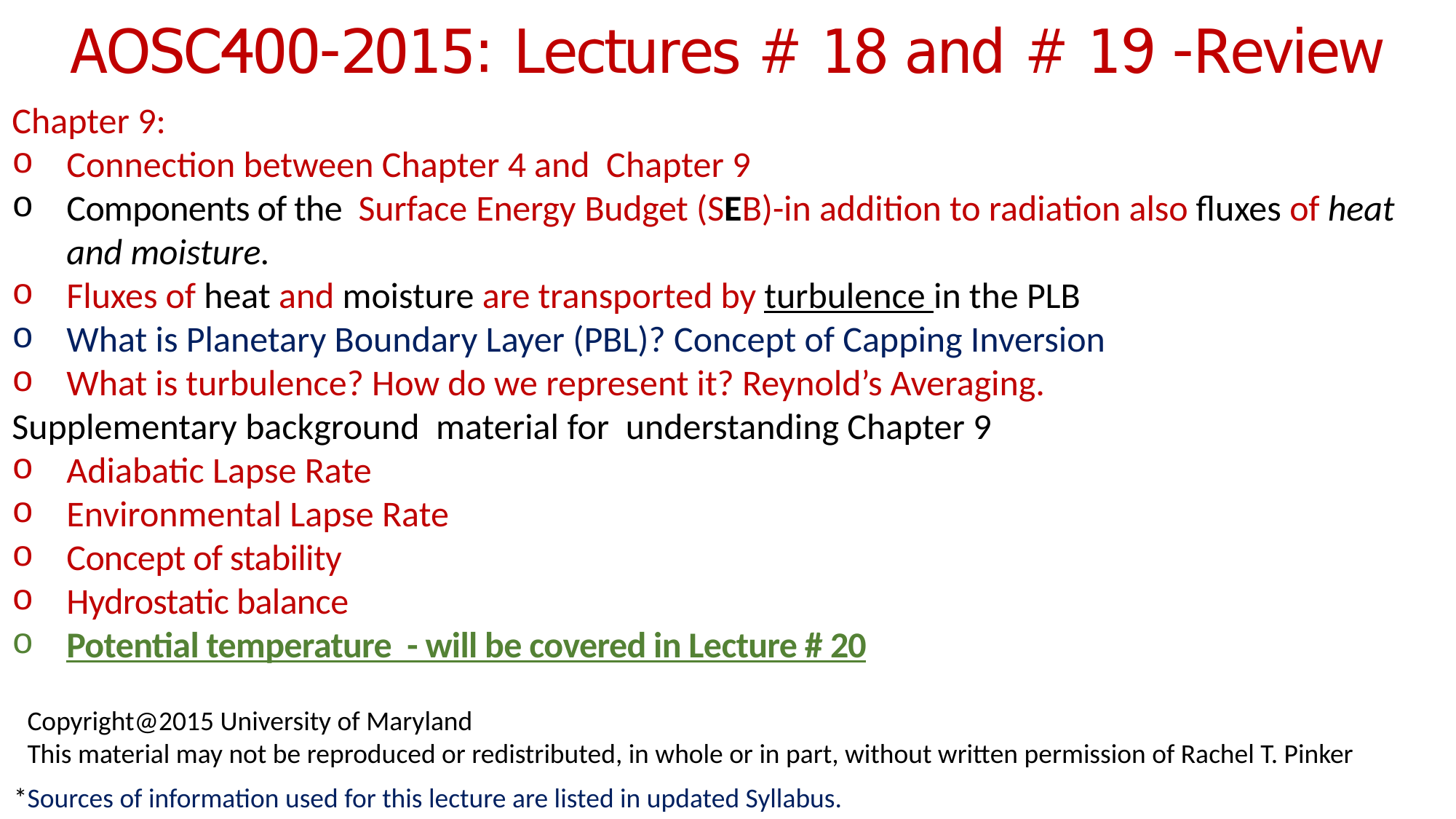

# AOSC400-2015: Lectures # 18 and # 19 -Review
Chapter 9:
Connection between Chapter 4 and  Chapter 9
Components of the  Surface Energy Budget (SEB)-in addition to radiation also fluxes of heat and moisture.
Fluxes of heat and moisture are transported by turbulence in the PLB
What is Planetary Boundary Layer (PBL)? Concept of Capping Inversion
What is turbulence? How do we represent it? Reynold’s Averaging.
Supplementary background  material for  understanding Chapter 9
Adiabatic Lapse Rate
Environmental Lapse Rate
Concept of stability
Hydrostatic balance
Potential temperature  - will be covered in Lecture # 20

Copyright@2015 University of Maryland
This material may not be reproduced or redistributed, in whole or in part, without written permission of Rachel T. Pinker
*Sources of information used for this lecture are listed in updated Syllabus.